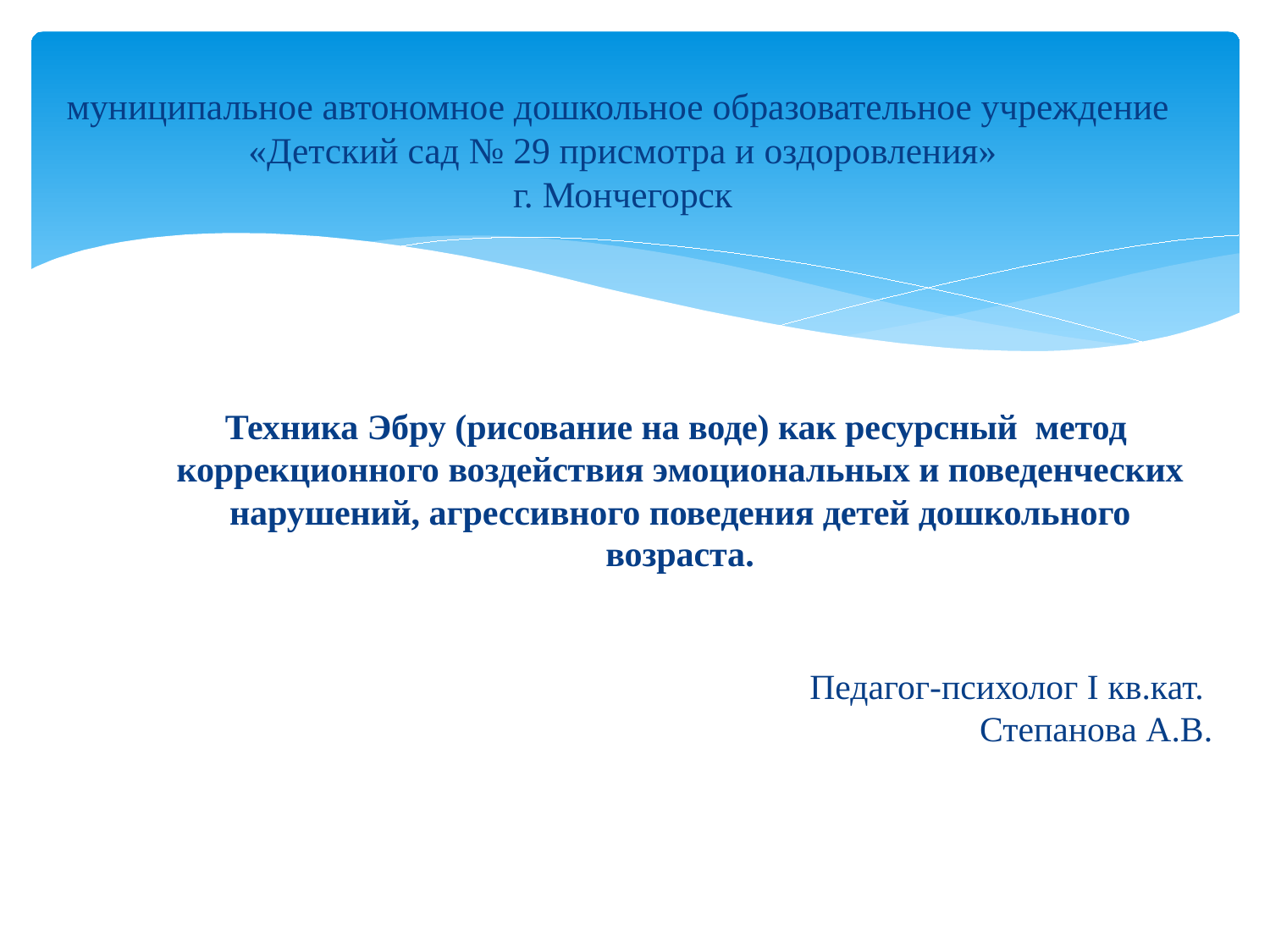

муниципальное автономное дошкольное образовательное учреждение
«Детский сад № 29 присмотра и оздоровления»
г. Мончегорск
# Техника Эбру (рисование на воде) как ресурсный  метод  коррекционного воздействия эмоциональных и поведенческих нарушений, агрессивного поведения детей дошкольного возраста.

Педагог-психолог I кв.кат.
Степанова А.В.